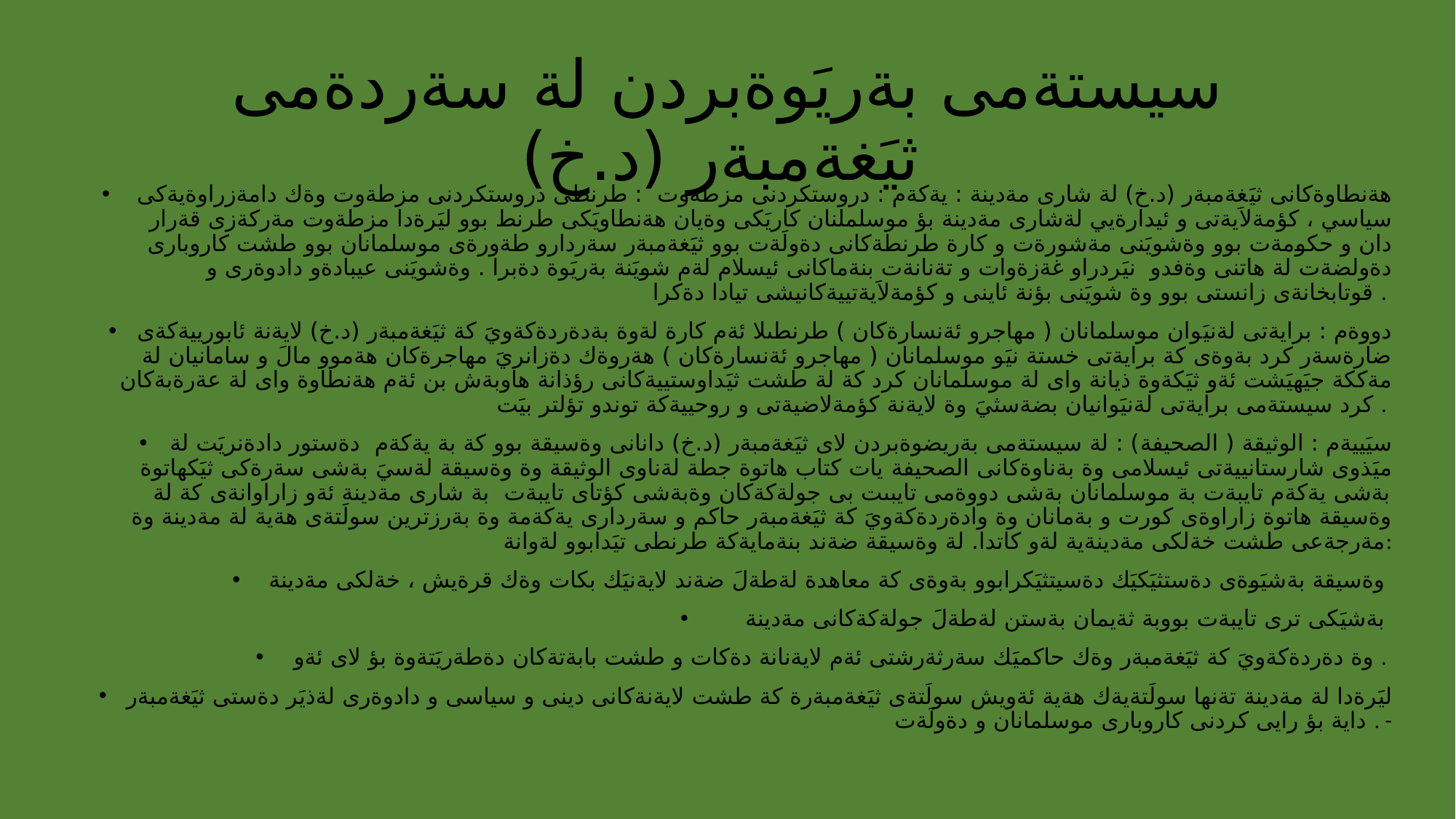

# سيستةمى بةريَوةبردن لة سةردةمى ثيَغةمبةر (د.خ)
 هةنطاوةكانى ثيَغةمبةر (د.خ) لة شارى مةدينة : يةكةم : دروستكردنى مزطةوت  : طرنطى دروستكردنى مزطةوت وةك دامةزراوةيةكى سياسي ، كؤمةلاَيةتى و ئيدارةيي لةشارى مةدينة بؤ موسلملنان كاريَكى وةيان هةنطاويَكى طرنط بوو ليَرةدا مزطةوت مةركةزى قةرار دان و حكومةت بوو وةشويَنى مةشورةت و كارة طرنطةكانى دةولَةت بوو ثيَغةمبةر سةردارو طةورةى موسلمانان بوو طشت كاروبارى دةولضةت لة هاتنى وةفدو  نيَردراو غةزةوات و تةنانةت بنةماكانى ئيسلام لةم شويَنة بةريَوة دةبرا . وةشويَنى عيبادةو دادوةرى و قوتابخانةى زانستى بوو وة شويَنى بؤنة ئاينى و كؤمةلاَيةتييةكانيشى تيادا دةكرا .
دووةم : برايةتى لةنيَوان موسلمانان ( مهاجرو ئةنسارةكان ) طرنطىلا ئةم كارة لةوة بةدةردةكةويَ كة ثيَغةمبةر (د.خ) لايةنة ئابورييةكةى ضارةسةر كرد بةوةى كة برايةتى خستة نيَو موسلمانان ( مهاجرو ئةنسارةكان ) هةروةك دةزانريَ مهاجرةكان هةموو مالَ و سامانيان لة مةككة جيَهيَشت ئةو ثيَكةوة ذيانة واى لة موسلمانان كرد كة لة طشت ثيَداوستييةكانى رؤذانة هاوبةش بن ئةم هةنطاوة واى لة عةرةبةكان كرد سيستةمى برايةتى لةنيَوانيان بضةسثيَ وة لايةنة كؤمةلاضيةتى و روحييةكة توندو تؤلتر بيَت .
سيَييةم : الوثيقة ( الصحيفة) : لة سيستةمى بةريضوةبردن لاى ثيَغةمبةر (د.خ) دانانى وةسيقة بوو كة بة يةكةم  دةستور دادةنريَت لة ميَذوى شارستانييةتى ئيسلامى وة بةناوةكانى الصحيفة يات كتاب هاتوة جطة لةناوى الوثيقة وة وةسيقة لةسيَ بةشى سةرةكى ثيَكهاتوة بةشى يةكةم تايبةت بة موسلمانان بةشى دووةمى تايبىت بى جولةكةكان وةبةشى كؤتاى تايبةت  بة شارى مةدينة ئةو زاراوانةى كة لة وةسيقة هاتوة زاراوةى كورت و بةمانان وة وادةردةكةويَ كة ثيَغةمبةر حاكم و سةردارى يةكةمة وة بةرزترين سولَتةى هةية لة مةدينة وة مةرجةعى طشت خةلكى مةدينةية لةو كاتدا. لة وةسيقة ضةند بنةمايةكة طرنطى تيَدابوو لةوانة:
وةسيقة بةشيَوةى دةستثيَكيَك دةسيتثيَكرابوو بةوةى كة معاهدة لةطةلَ ضةند لايةنيَك بكات وةك قرةيش ، خةلكى مةدينة
بةشيَكى ترى تايبةت بووبة ثةيمان بةستن لةطةلَ جولةكةكانى مةدينة
وة دةردةكةويَ كة ثيَغةمبةر وةك حاكميَك سةرثةرشتى ئةم لايةنانة دةكات و طشت بابةتةكان دةطةريَتةوة بؤ لاى ئةو .
ليَرةدا لة مةدينة تةنها سولَتةيةك هةية ئةويش سولَتةى ثيَغةمبةرة كة طشت لايةنةكانى دينى و سياسى و دادوةرى لةذيَر دةستى ثيَغةمبةر داية بؤ رايى كردنى كاروبارى موسلمانان و دةولَةت . -